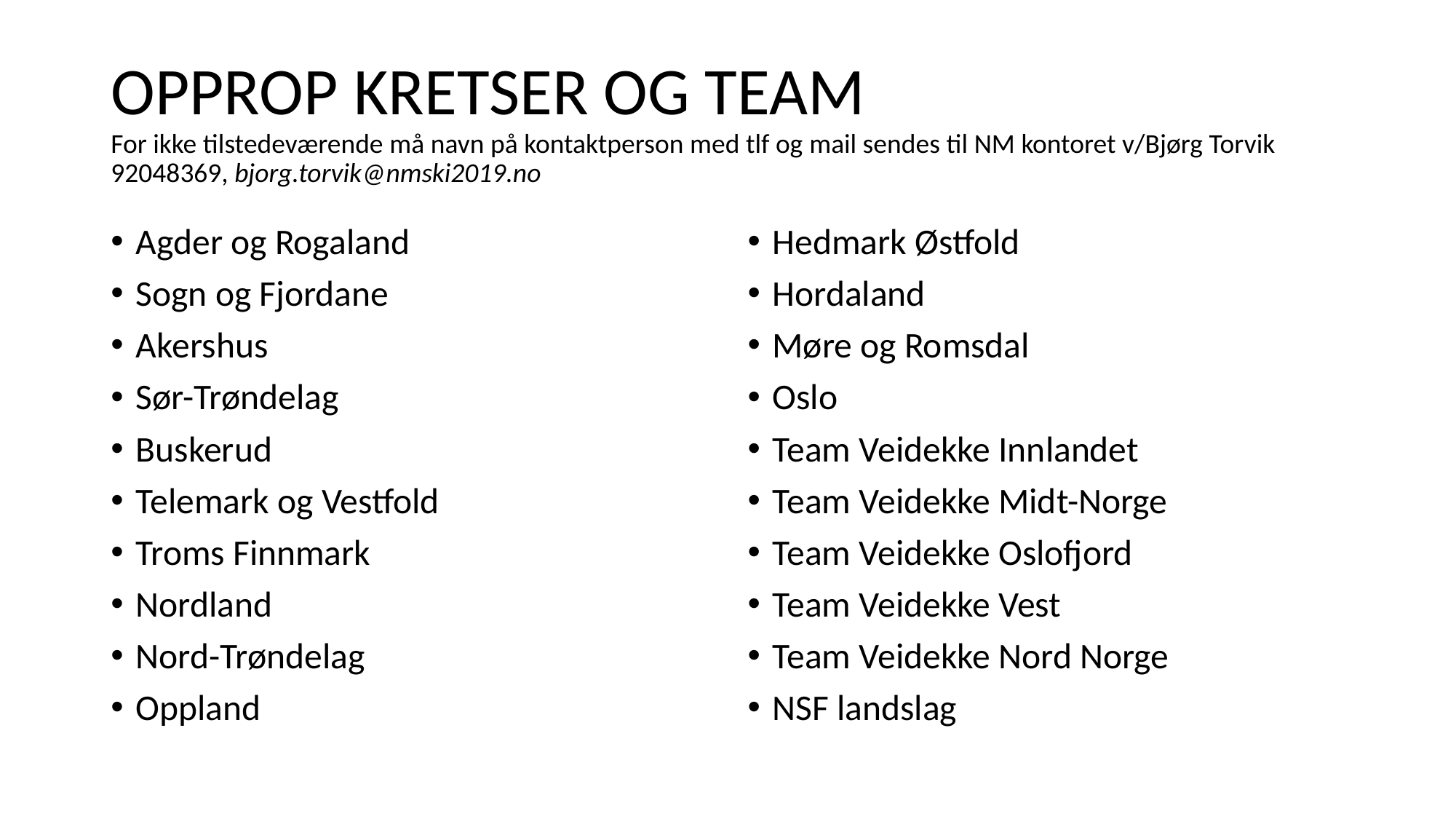

# OPPROP KRETSER OG TEAM For ikke tilstedeværende må navn på kontaktperson med tlf og mail sendes til NM kontoret v/Bjørg Torvik 92048369, bjorg.torvik@nmski2019.no
Agder og Rogaland
Sogn og Fjordane
Akershus
Sør-Trøndelag
Buskerud
Telemark og Vestfold
Troms Finnmark
Nordland
Nord-Trøndelag
Oppland
Hedmark Østfold
Hordaland
Møre og Romsdal
Oslo
Team Veidekke Innlandet
Team Veidekke Midt-Norge
Team Veidekke Oslofjord
Team Veidekke Vest
Team Veidekke Nord Norge
NSF landslag